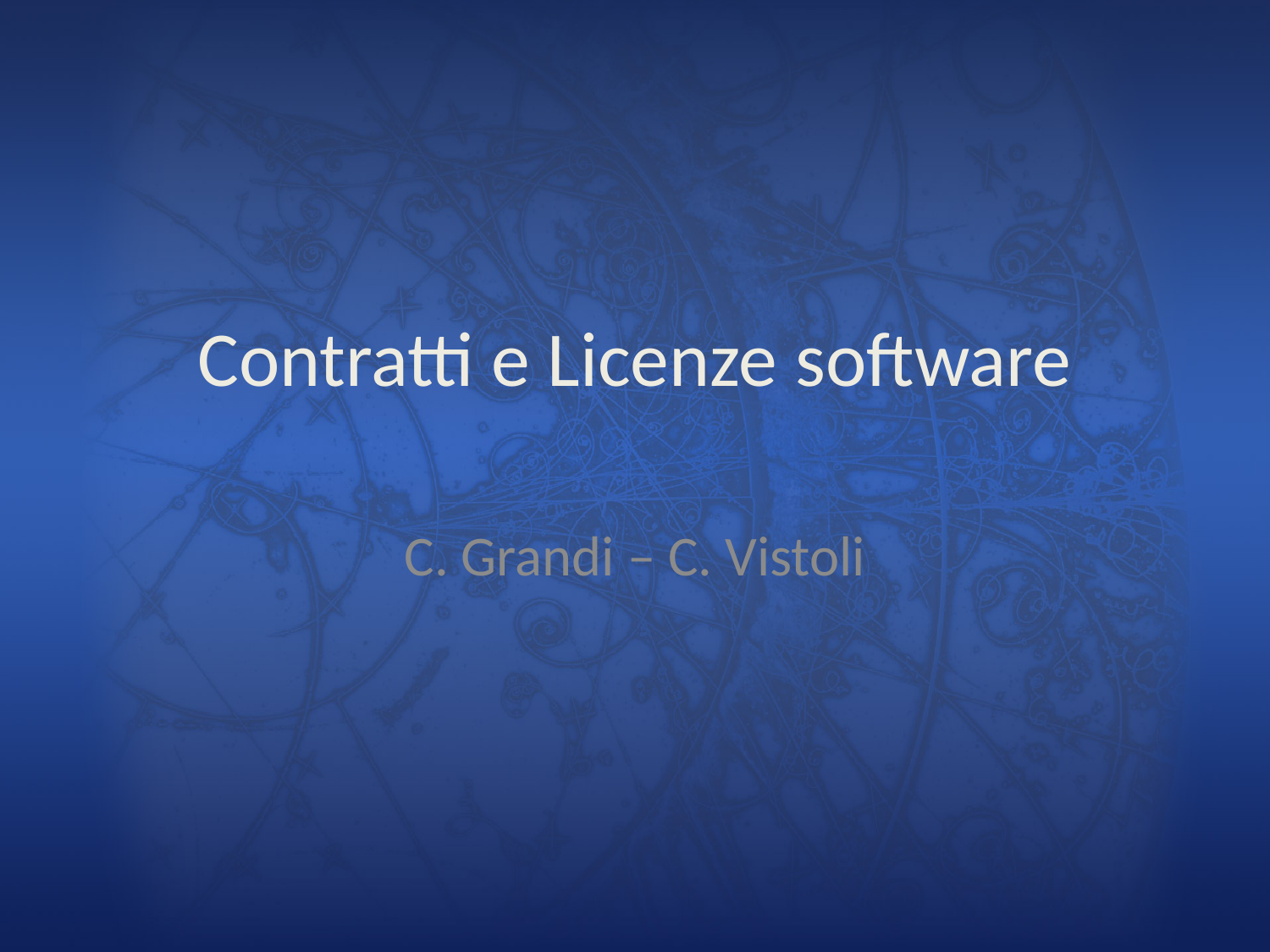

# Contratti e Licenze software
C. Grandi – C. Vistoli